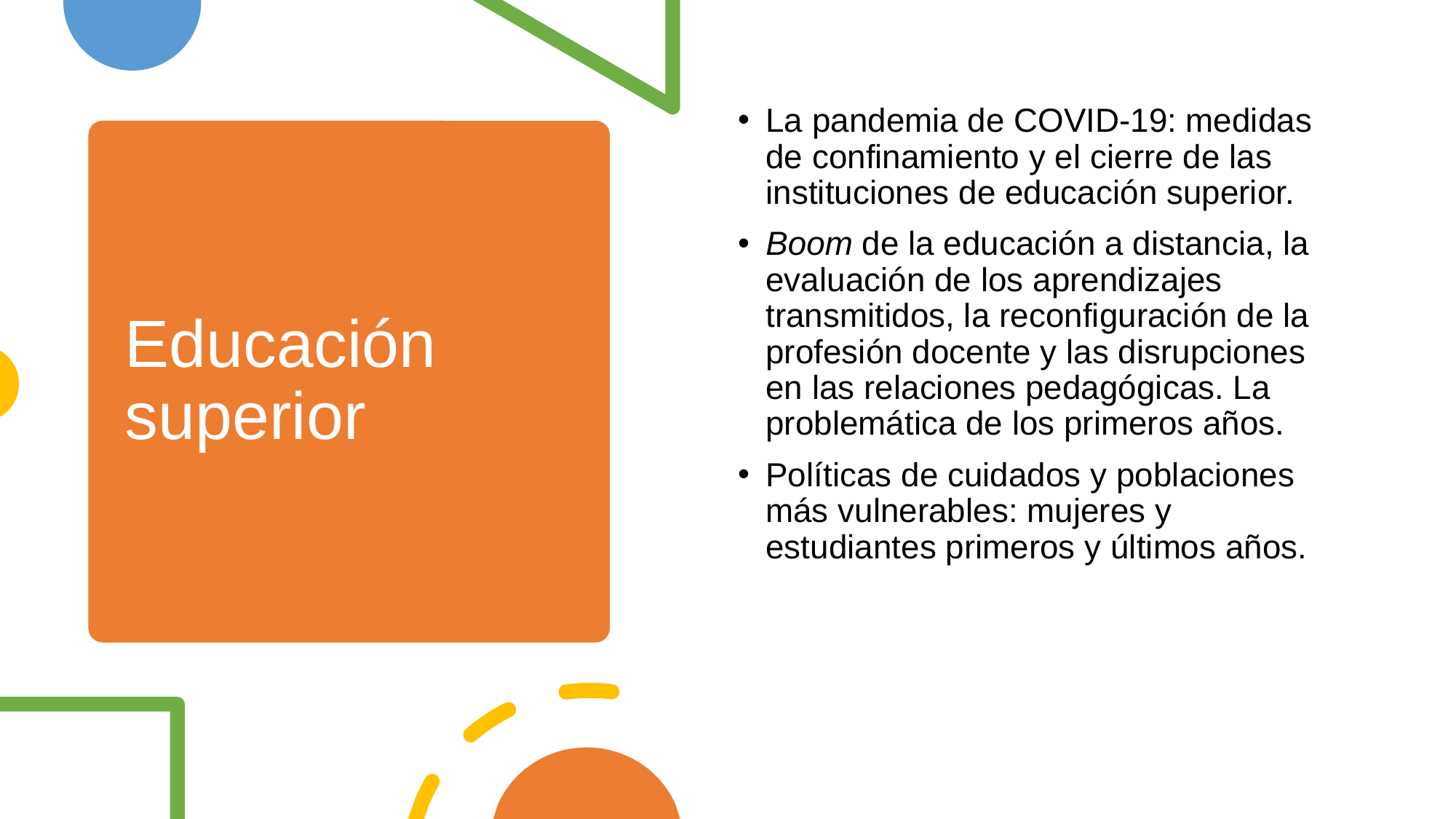

La pandemia de COVID-19: medidas de confinamiento y el cierre de las instituciones de educación superior.
Boom de la educación a distancia, la evaluación de los aprendizajes transmitidos, la reconfiguración de la profesión docente y las disrupciones en las relaciones pedagógicas. La problemática de los primeros años.
Políticas de cuidados y poblaciones más vulnerables: mujeres y estudiantes primeros y últimos años.

# Educación superior